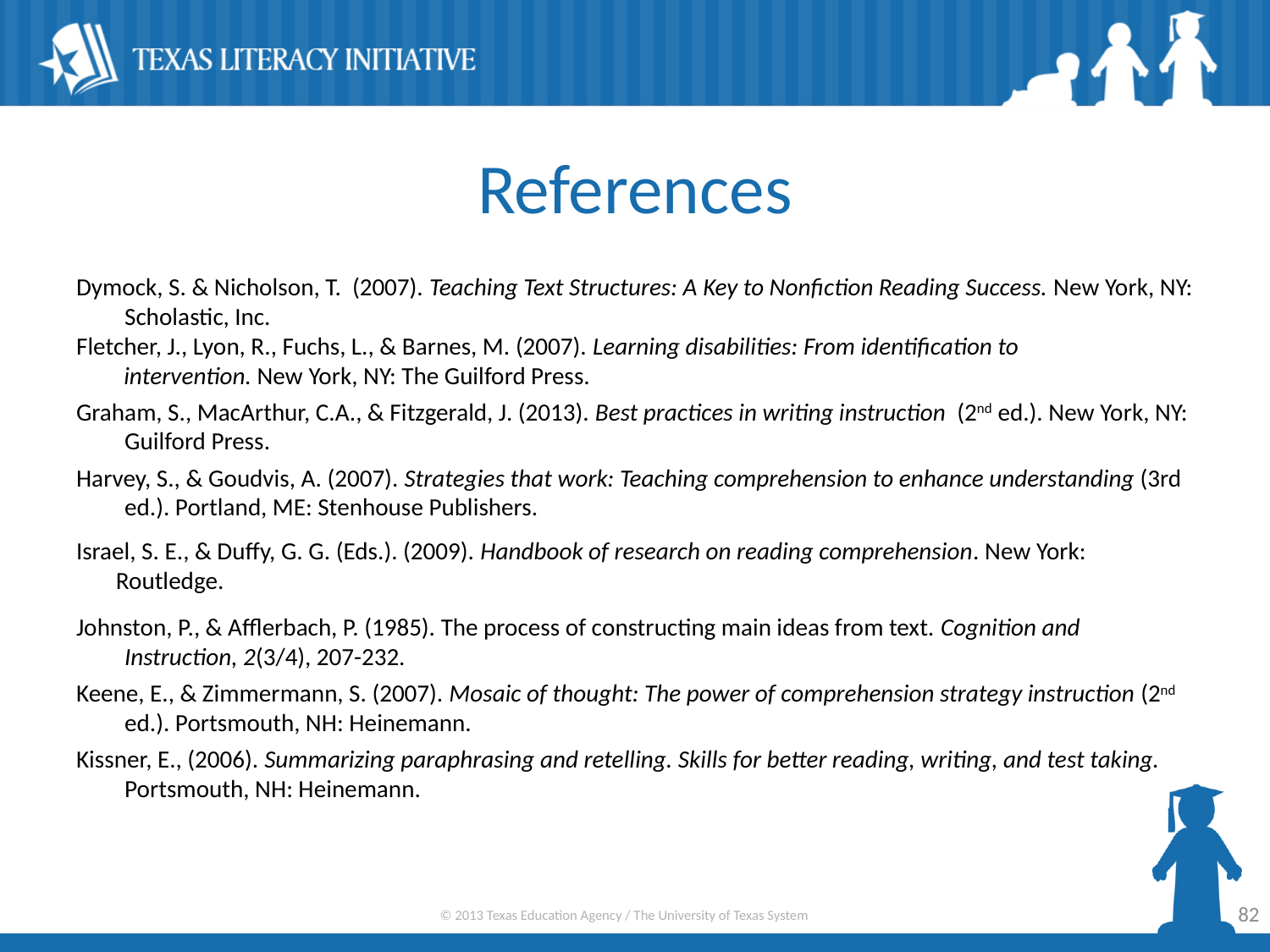

# References
Dymock, S. & Nicholson, T.  (2007). Teaching Text Structures: A Key to Nonfiction Reading Success. New York, NY: Scholastic, Inc.
Fletcher, J., Lyon, R., Fuchs, L., & Barnes, M. (2007). Learning disabilities: From identification to
intervention. New York, NY: The Guilford Press.
Graham, S., MacArthur, C.A., & Fitzgerald, J. (2013). Best practices in writing instruction  (2nd ed.). New York, NY: Guilford Press.
Harvey, S., & Goudvis, A. (2007). Strategies that work: Teaching comprehension to enhance understanding (3rd ed.). Portland, ME: Stenhouse Publishers.
Israel, S. E., & Duffy, G. G. (Eds.). (2009). Handbook of research on reading comprehension. New York: Routledge.
Johnston, P., & Afflerbach, P. (1985). The process of constructing main ideas from text. Cognition and Instruction, 2(3/4), 207-232.
Keene, E., & Zimmermann, S. (2007). Mosaic of thought: The power of comprehension strategy instruction (2nd ed.). Portsmouth, NH: Heinemann.
Kissner, E., (2006). Summarizing paraphrasing and retelling. Skills for better reading, writing, and test taking. Portsmouth, NH: Heinemann.
82
© 2013 Texas Education Agency / The University of Texas System